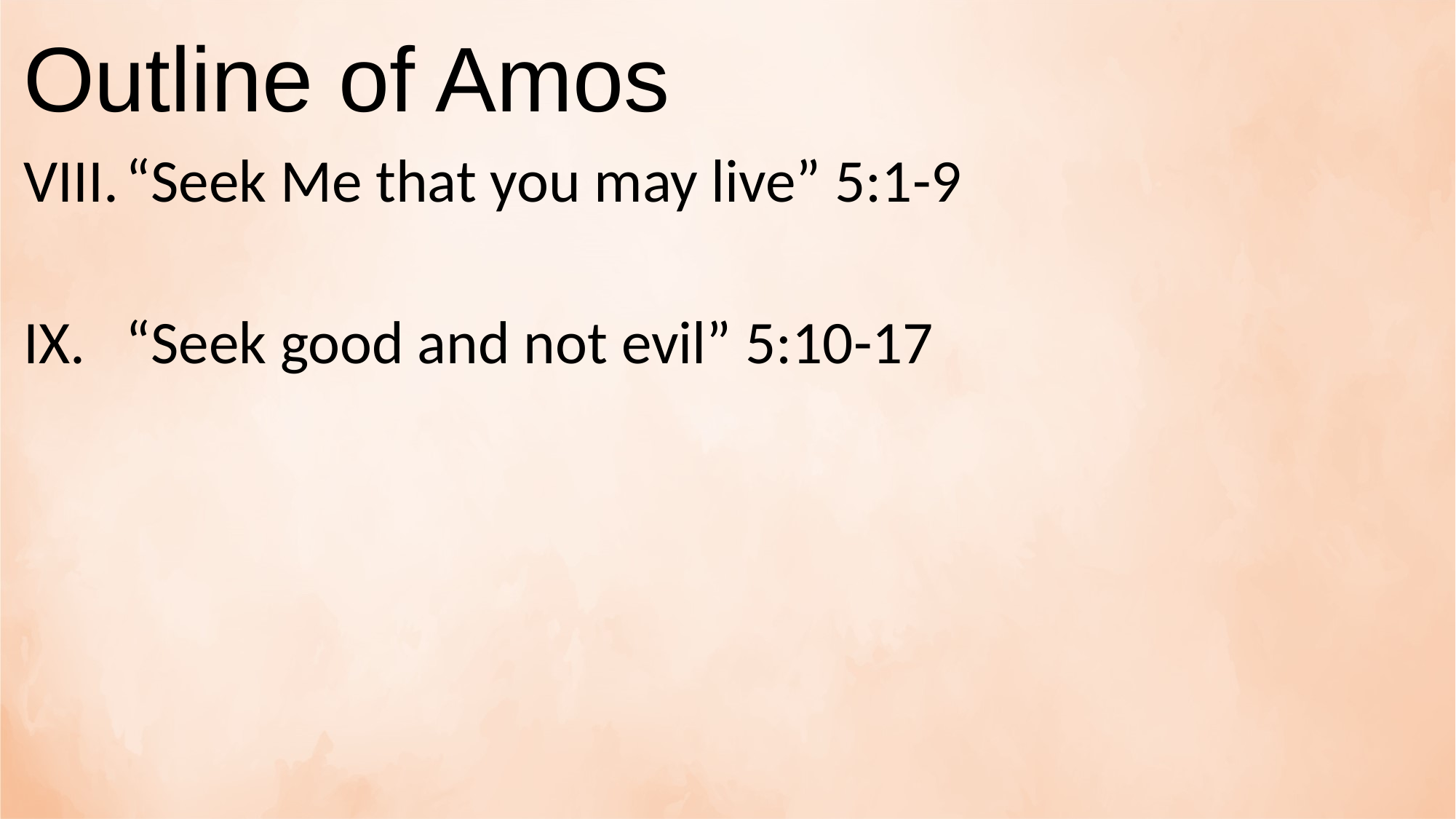

# Outline of Amos
“Seek Me that you may live” 5:1-9

“Seek good and not evil” 5:10-17